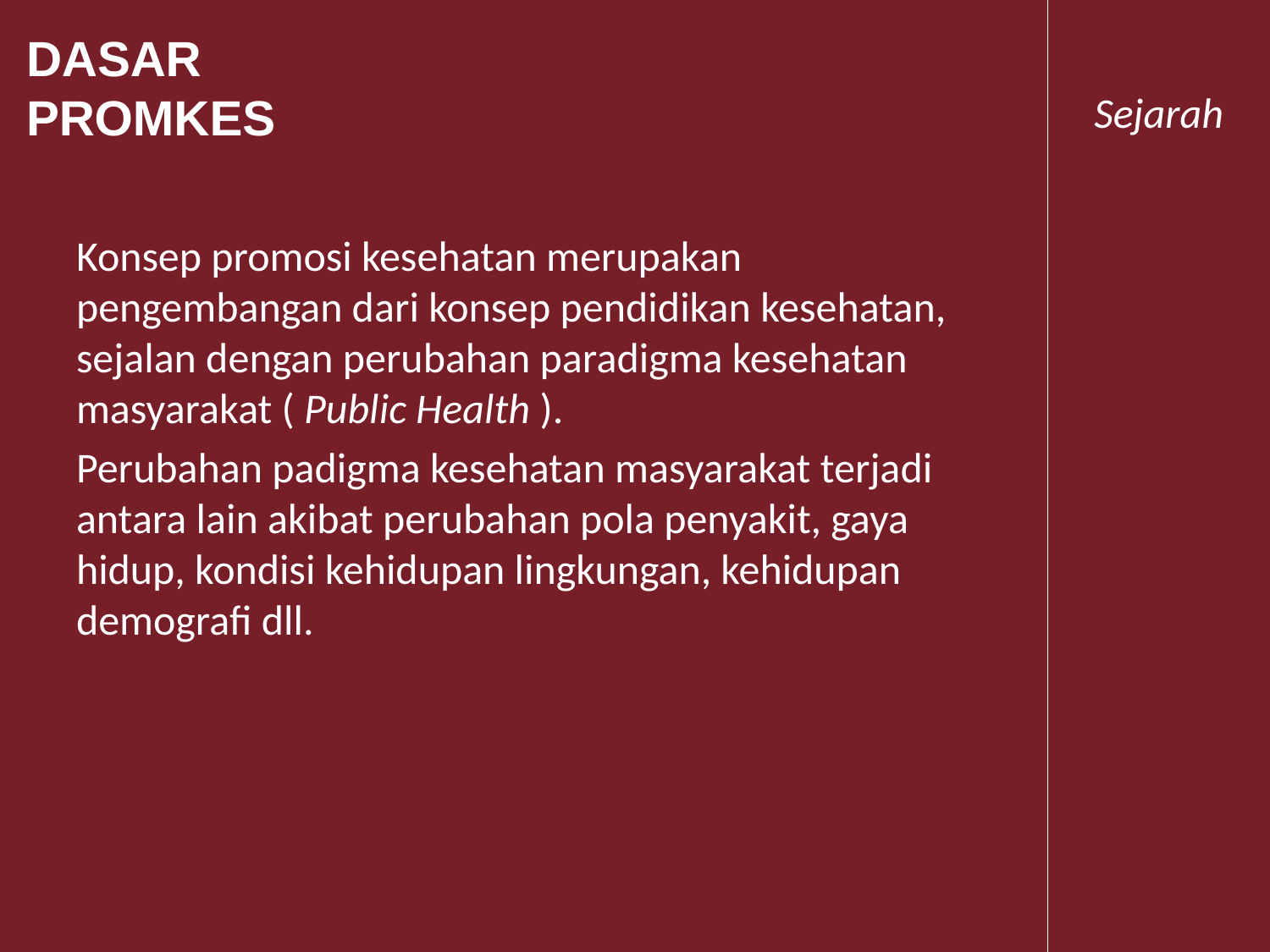

DASAR PROMKES
# Sejarah
Konsep promosi kesehatan merupakan pengembangan dari konsep pendidikan kesehatan, sejalan dengan perubahan paradigma kesehatan masyarakat ( Public Health ).
Perubahan padigma kesehatan masyarakat terjadi antara lain akibat perubahan pola penyakit, gaya hidup, kondisi kehidupan lingkungan, kehidupan demografi dll.